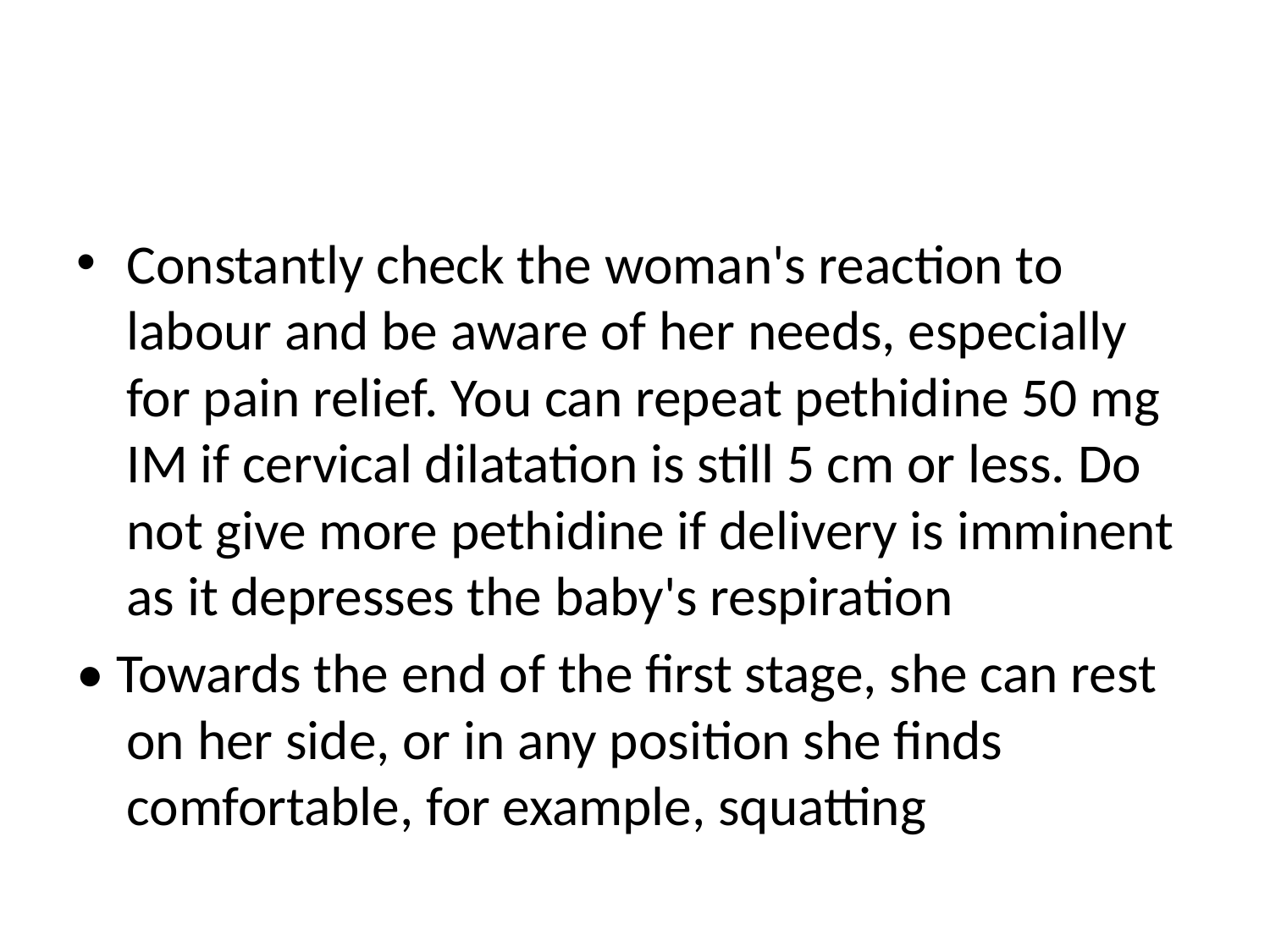

#
Constantly check the woman's reaction to labour and be aware of her needs, especially for pain relief. You can repeat pethidine 50 mg IM if cervical dilatation is still 5 cm or less. Do not give more pethidine if delivery is imminent as it depresses the baby's respiration
• Towards the end of the first stage, she can rest on her side, or in any position she finds comfortable, for example, squatting